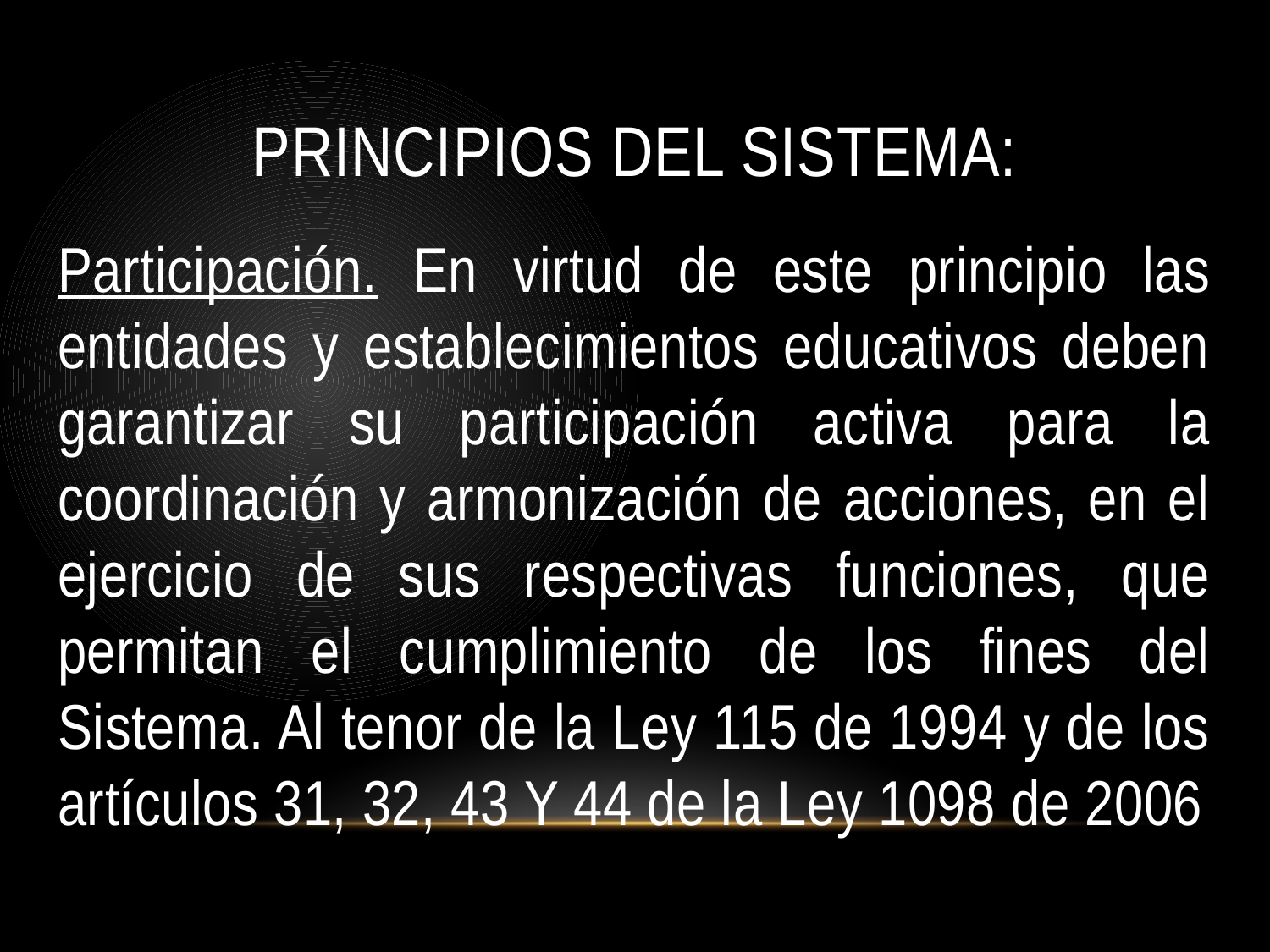

# Principios del Sistema:
Participación. En virtud de este principio las entidades y establecimientos educativos deben garantizar su participación activa para la coordinación y armonización de acciones, en el ejercicio de sus respectivas funciones, que permitan el cumplimiento de los fines del Sistema. Al tenor de la Ley 115 de 1994 y de los artículos 31, 32, 43 Y 44 de la Ley 1098 de 2006